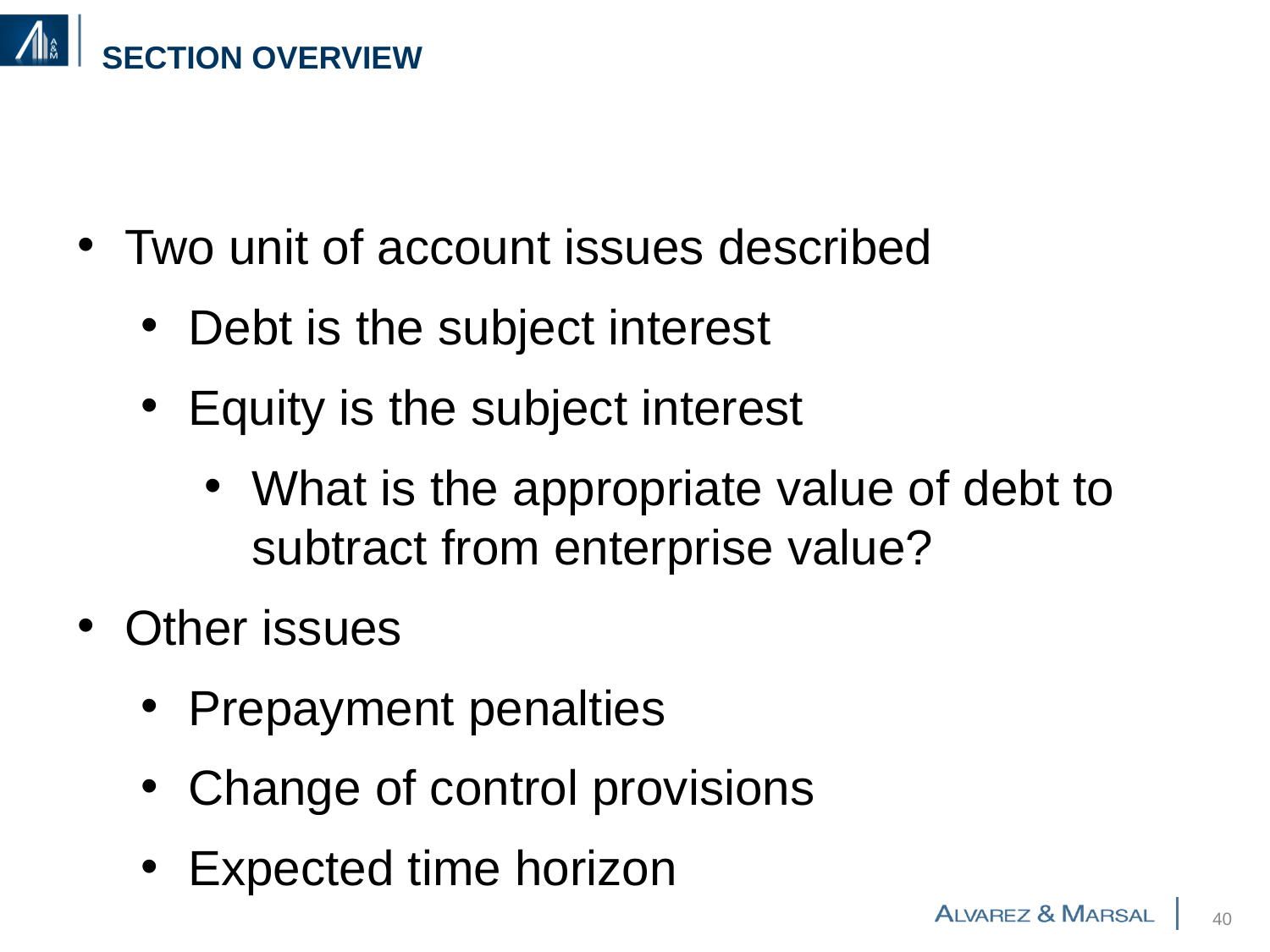

# Section Overview
Two unit of account issues described
Debt is the subject interest
Equity is the subject interest
What is the appropriate value of debt to subtract from enterprise value?
Other issues
Prepayment penalties
Change of control provisions
Expected time horizon

40